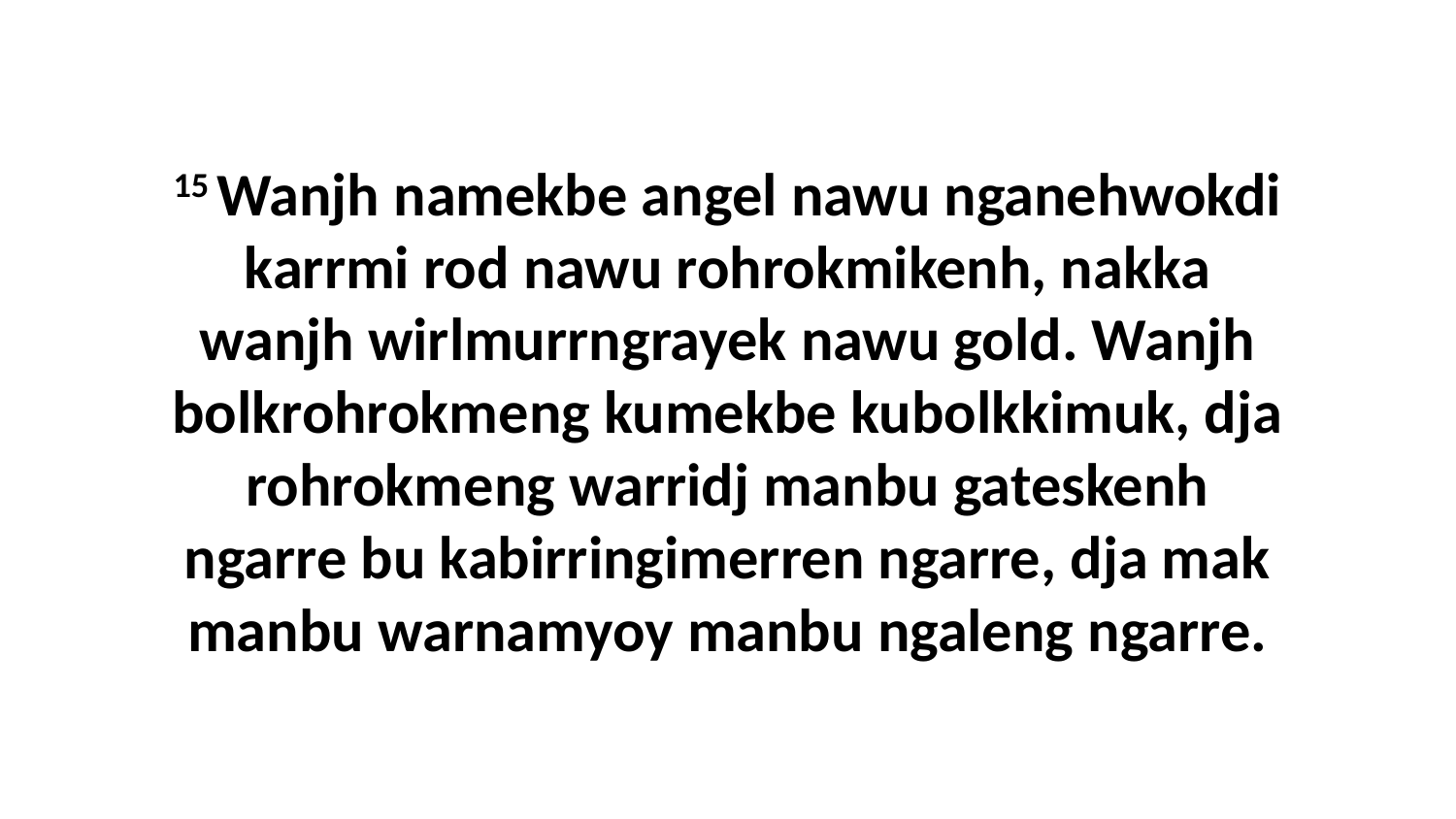

15 Wanjh namekbe angel nawu nganehwokdi karrmi rod nawu rohrokmikenh, nakka wanjh wirlmurrngrayek nawu gold. Wanjh bolkrohrokmeng kumekbe kubolkkimuk, dja rohrokmeng warridj manbu gateskenh ngarre bu kabirringimerren ngarre, dja mak manbu warnamyoy manbu ngaleng ngarre.